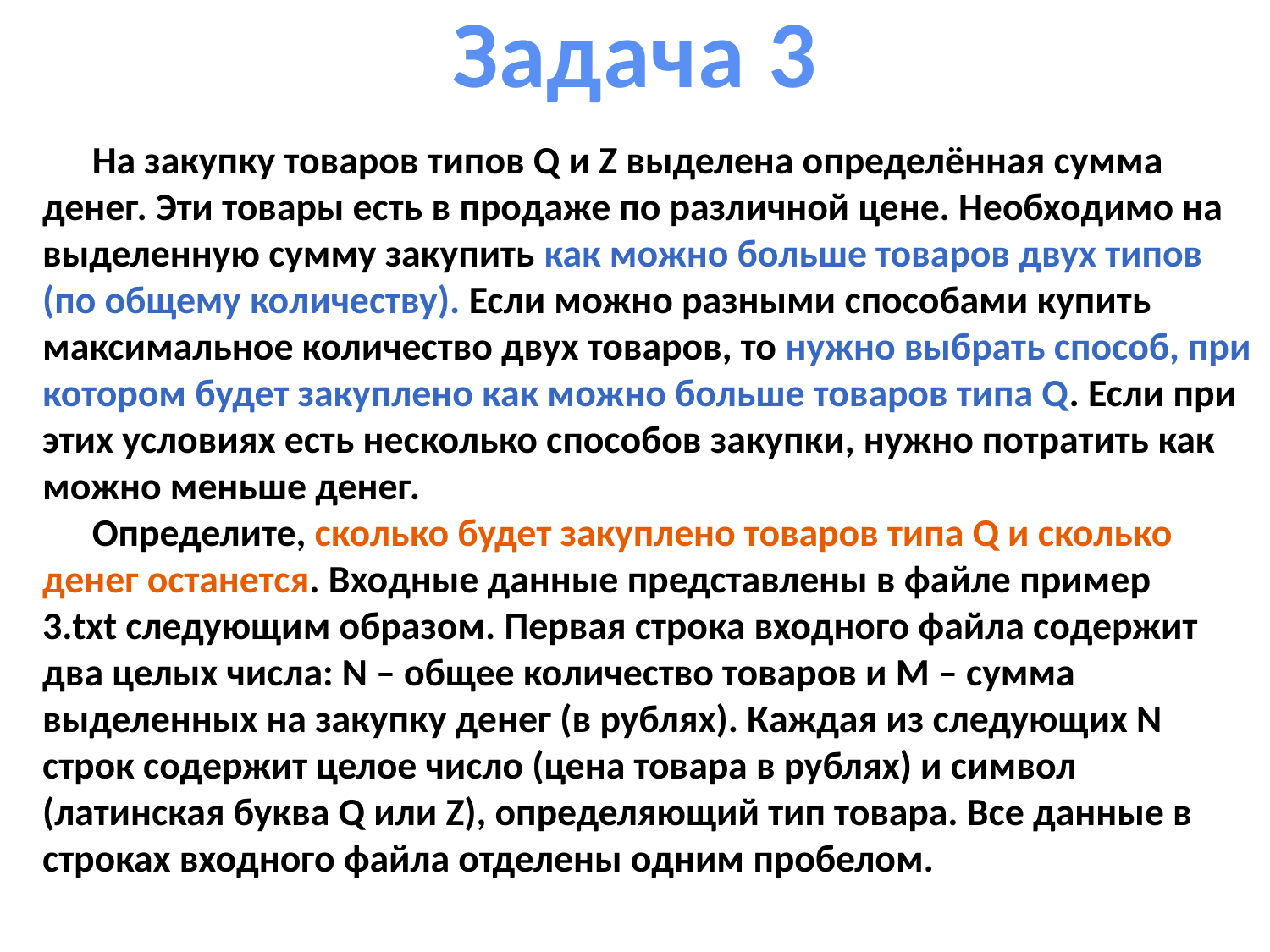

Задача 3
На закупку товаров типов Q и Z выделена определённая сумма денег. Эти товары есть в продаже по различной цене. Необходимо на выделенную сумму закупить как можно больше товаров двух типов (по общему количеству). Если можно разными способами купить максимальное количество двух товаров, то нужно выбрать способ, при котором будет закуплено как можно больше товаров типа Q. Если при этих условиях есть несколько способов закупки, нужно потратить как можно меньше денег.
Определите, сколько будет закуплено товаров типа Q и сколько денег останется. Входные данные представлены в файле пример 3.txt следующим образом. Первая строка входного файла содержит два целых числа: N – общее количество товаров и M – сумма выделенных на закупку денег (в рублях). Каждая из следующих N строк содержит целое число (цена товара в рублях) и символ (латинская буква Q или Z), определяющий тип товара. Все данные в строках входного файла отделены одним пробелом.